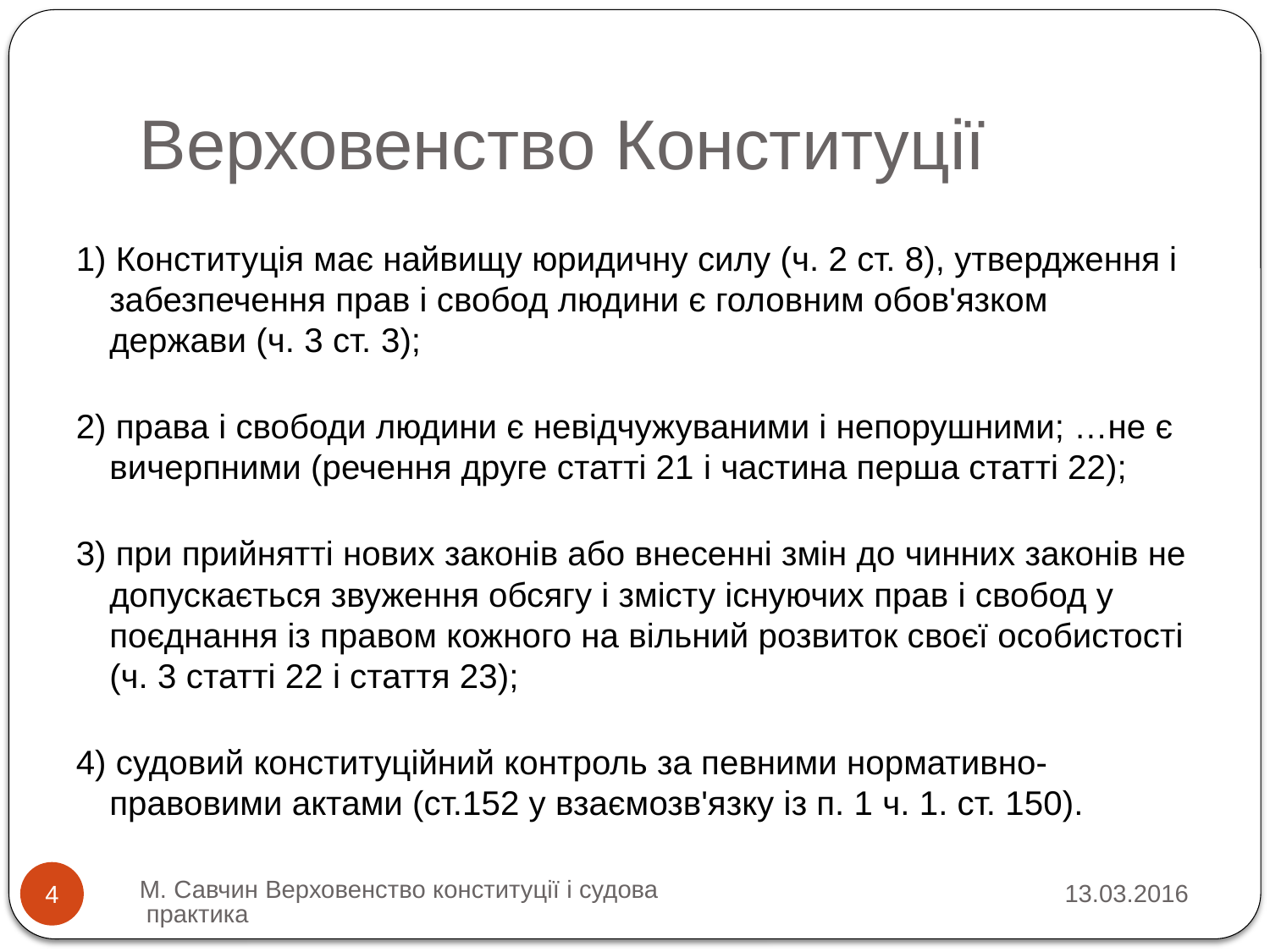

# Верховенство Конституції

1) Конституція має найвищу юридичну силу (ч. 2 ст. 8), утвердження і забезпечення прав і свобод людини є головним обов'язком держави (ч. 3 ст. 3);

2) права і свободи людини є невідчужуваними і непорушними; …не є вичерпними (речення друге статті 21 і частина перша статті 22);

3) при прийнятті нових законів або внесенні змін до чинних законів не допускається звуження обсягу і змісту існуючих прав і свобод у поєднання із правом кожного на вільний розвиток своєї особистості (ч. 3 статті 22 і стаття 23);

4) судовий конституційний контроль за певними нормативно-правовими актами (ст.152 у взаємозв'язку із п. 1 ч. 1. ст. 150).

М. Савчин Верховенство конституції і судова практика
13.03.2016
4